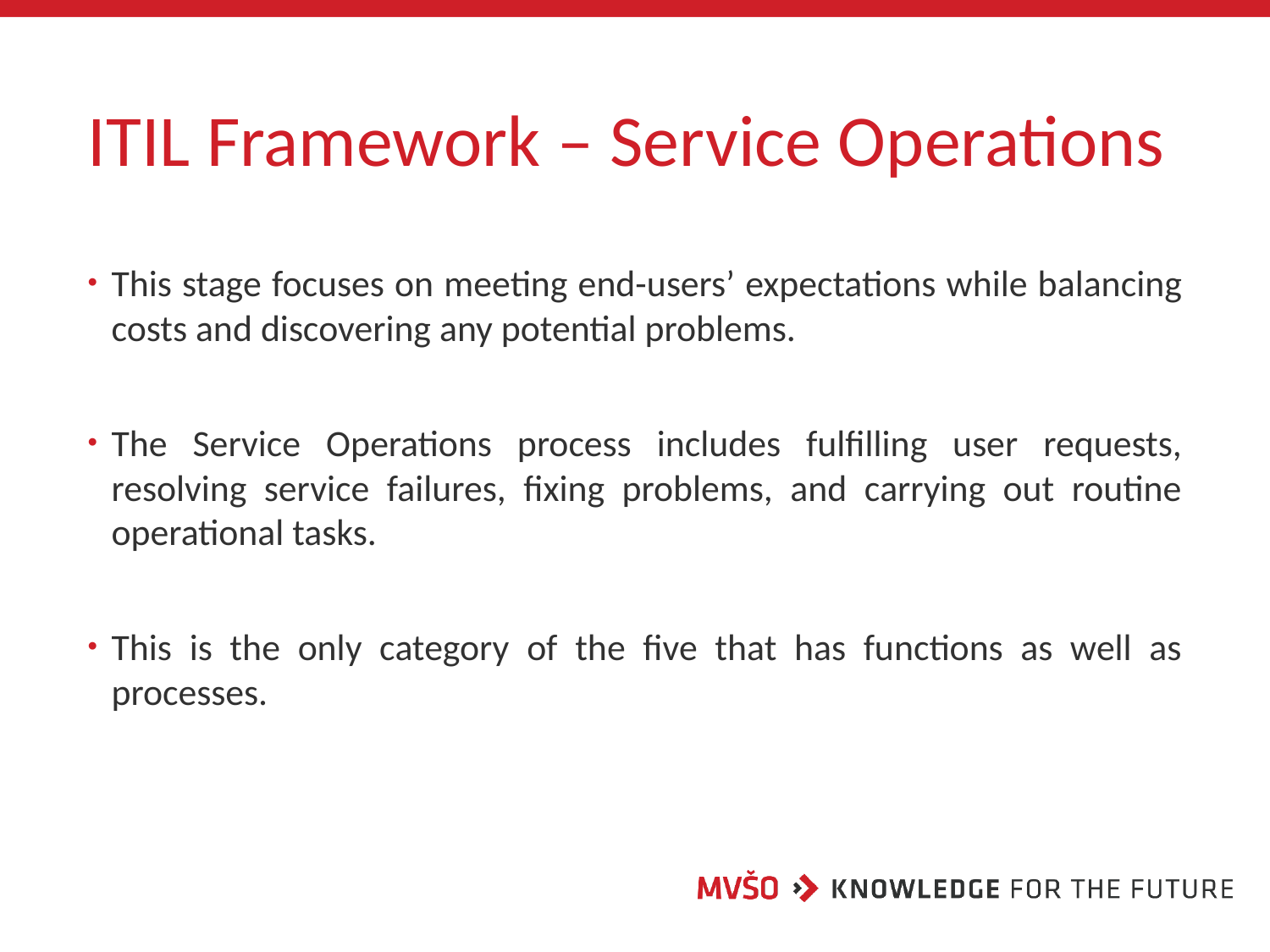

# ITIL Framework – Service Operations
This stage focuses on meeting end-users’ expectations while balancing costs and discovering any potential problems.

The Service Operations process includes fulfilling user requests, resolving service failures, fixing problems, and carrying out routine operational tasks.

This is the only category of the five that has functions as well as processes.